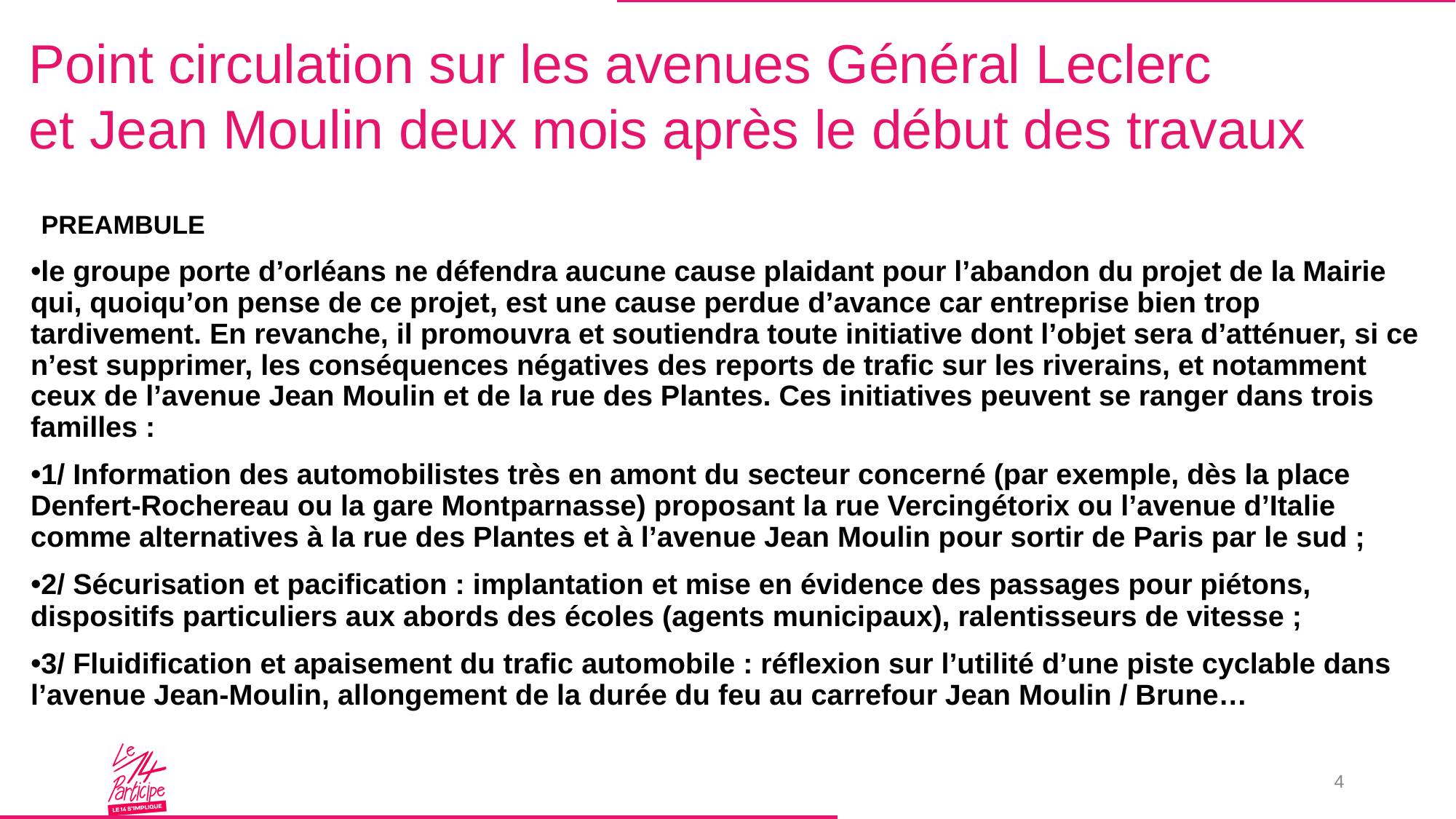

Point circulation sur les avenues Général Leclerc
et Jean Moulin deux mois après le début des travaux
PREAMBULE
•le groupe porte d’orléans ne défendra aucune cause plaidant pour l’abandon du projet de la Mairie qui, quoiqu’on pense de ce projet, est une cause perdue d’avance car entreprise bien trop tardivement. En revanche, il promouvra et soutiendra toute initiative dont l’objet sera d’atténuer, si ce n’est supprimer, les conséquences négatives des reports de trafic sur les riverains, et notamment ceux de l’avenue Jean Moulin et de la rue des Plantes. Ces initiatives peuvent se ranger dans trois familles :
•1/ Information des automobilistes très en amont du secteur concerné (par exemple, dès la place Denfert-Rochereau ou la gare Montparnasse) proposant la rue Vercingétorix ou l’avenue d’Italie comme alternatives à la rue des Plantes et à l’avenue Jean Moulin pour sortir de Paris par le sud ;
•2/ Sécurisation et pacification : implantation et mise en évidence des passages pour piétons, dispositifs particuliers aux abords des écoles (agents municipaux), ralentisseurs de vitesse ;
•3/ Fluidification et apaisement du trafic automobile : réflexion sur l’utilité d’une piste cyclable dans l’avenue Jean-Moulin, allongement de la durée du feu au carrefour Jean Moulin / Brune…
4